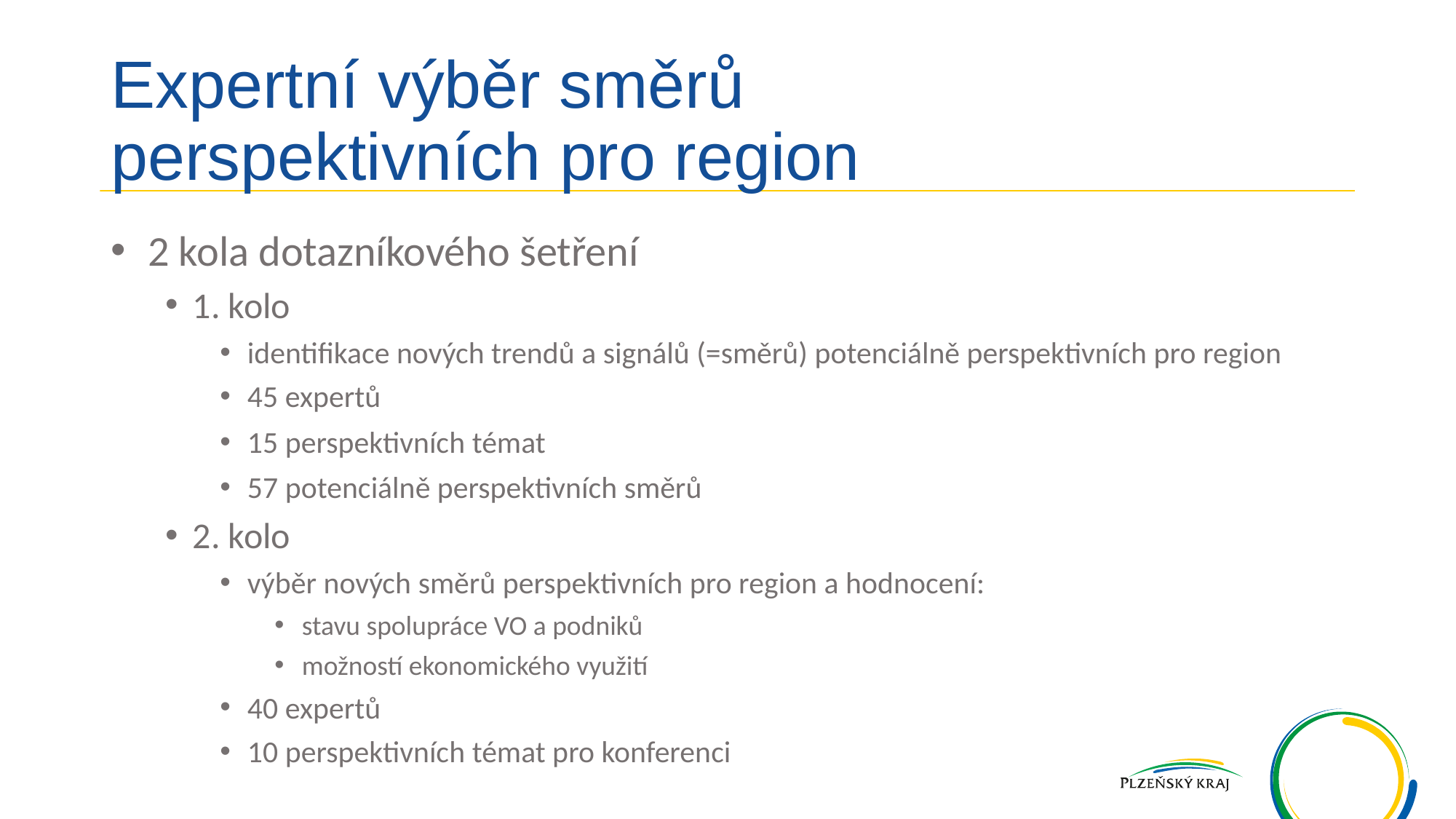

# Expertní výběr směrů perspektivních pro region
 2 kola dotazníkového šetření
1. kolo
identifikace nových trendů a signálů (=směrů) potenciálně perspektivních pro region
45 expertů
15 perspektivních témat
57 potenciálně perspektivních směrů
2. kolo
výběr nových směrů perspektivních pro region a hodnocení:
stavu spolupráce VO a podniků
možností ekonomického využití
40 expertů
10 perspektivních témat pro konferenci